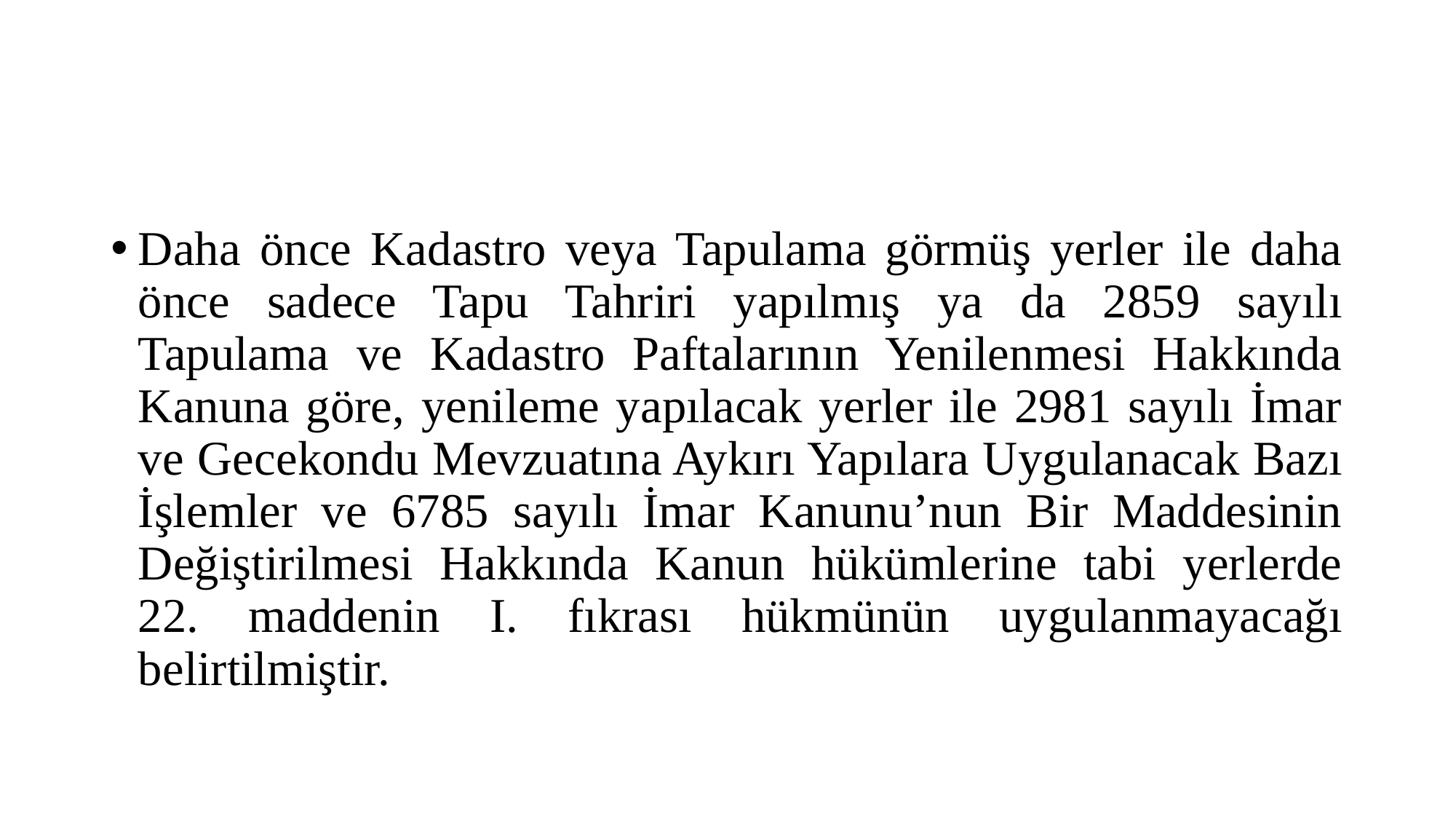

#
Daha önce Kadastro veya Tapulama görmüş yerler ile daha önce sadece Tapu Tahriri yapılmış ya da 2859 sayılı Tapulama ve Kadastro Paftalarının Yenilenmesi Hakkında Kanuna göre, yenileme yapılacak yerler ile 2981 sayılı İmar ve Gecekondu Mevzuatına Aykırı Yapılara Uygulanacak Bazı İşlemler ve 6785 sayılı İmar Kanunu’nun Bir Maddesinin Değiştirilmesi Hakkında Kanun hükümlerine tabi yerlerde 22. maddenin I. fıkrası hükmünün uygulanmayacağı belirtilmiştir.